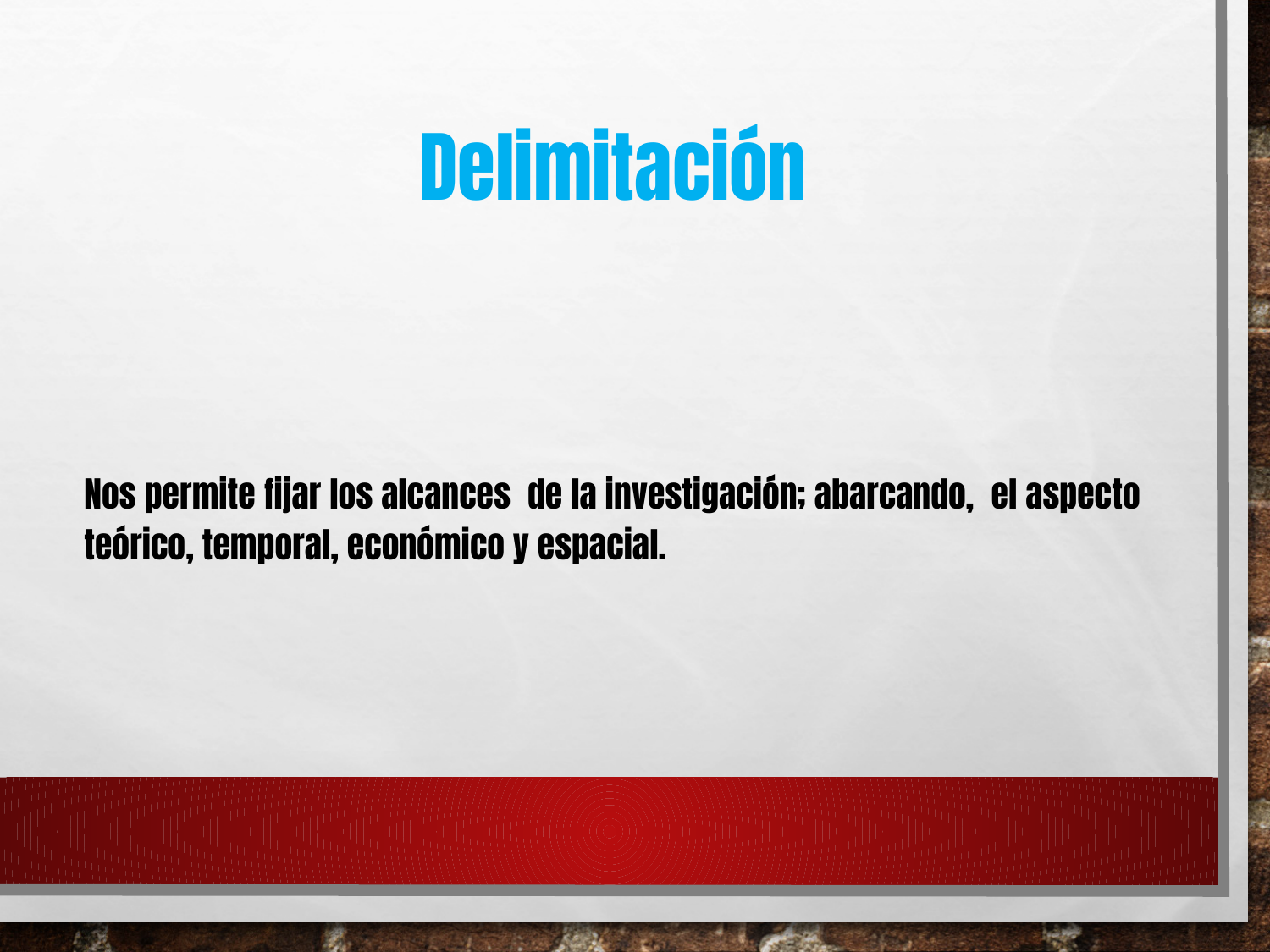

# Delimitación
Nos permite fijar los alcances  de la investigación; abarcando,  el aspecto teórico, temporal, económico y espacial.